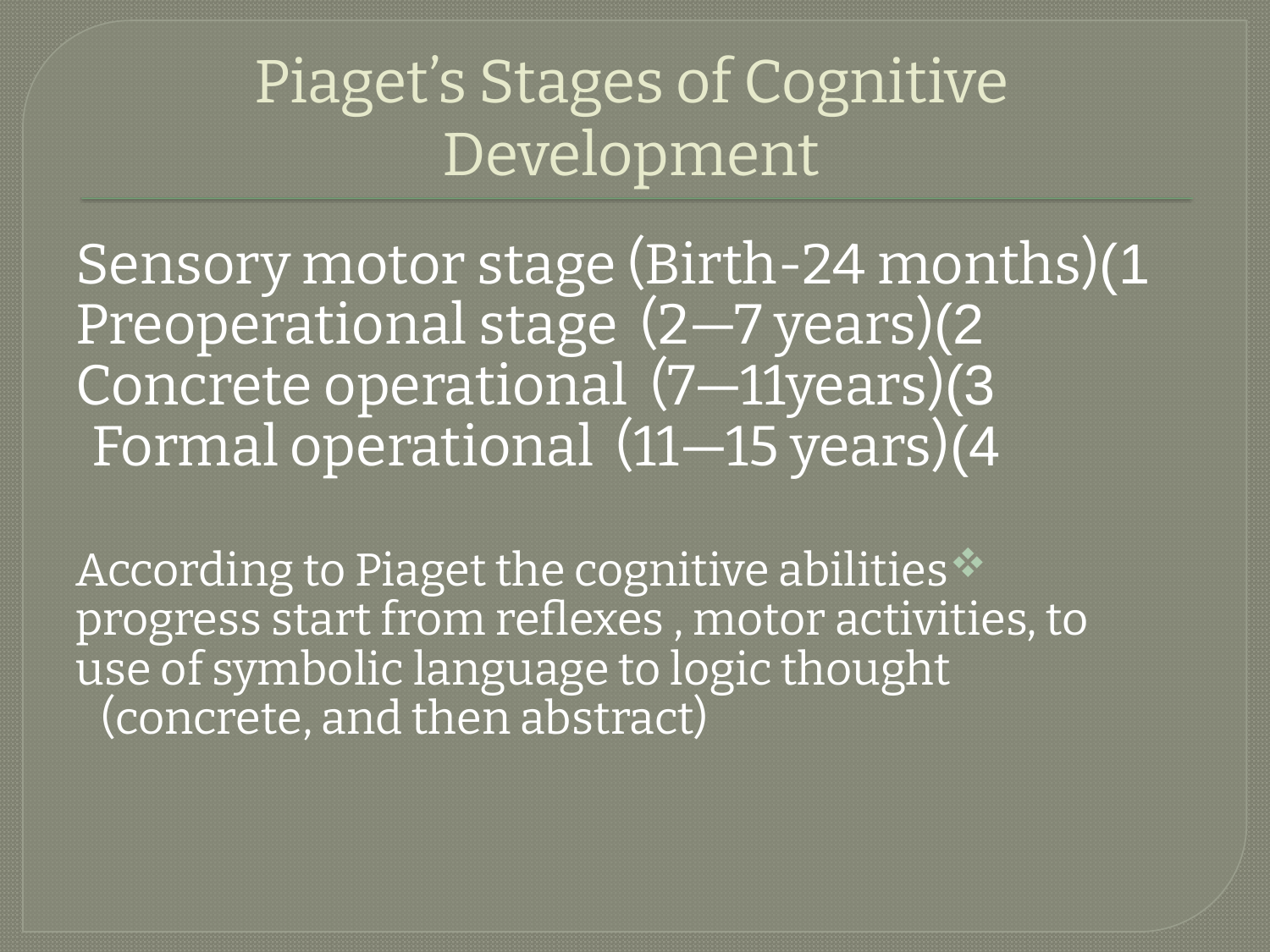

# Piaget’s Stages of Cognitive Development
1)Sensory motor stage (Birth-24 months)
2)Preoperational stage  (2—7 years)
3)Concrete operational  (7—11years)
4)Formal operational  (11—15 years)

According to Piaget the cognitive abilities progress start from reflexes , motor activities, to use of symbolic language to logic thought (concrete, and then abstract)